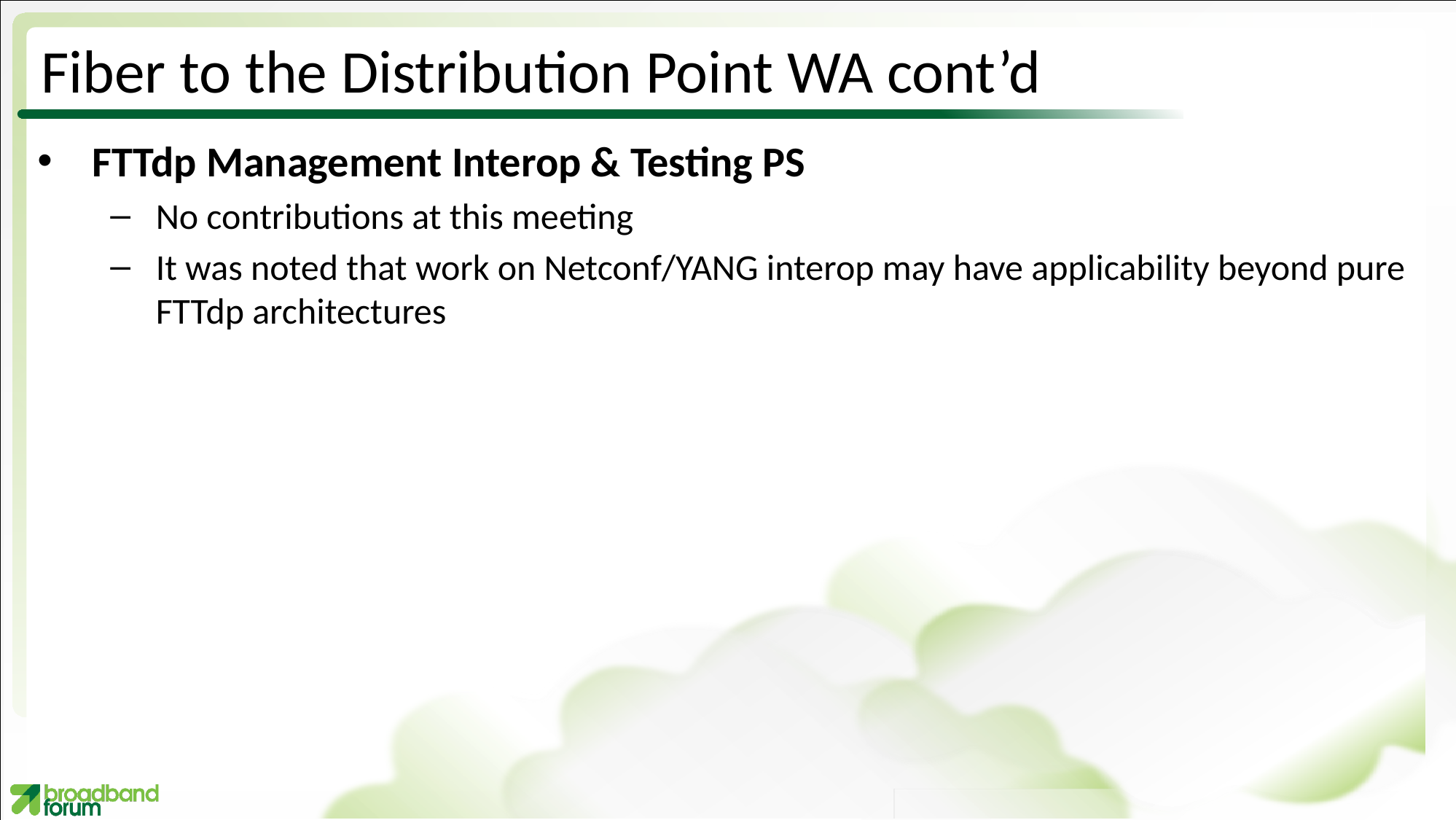

# Fiber to the Distribution Point WA cont’d
FTTdp Management Interop & Testing PS
No contributions at this meeting
It was noted that work on Netconf/YANG interop may have applicability beyond pure FTTdp architectures